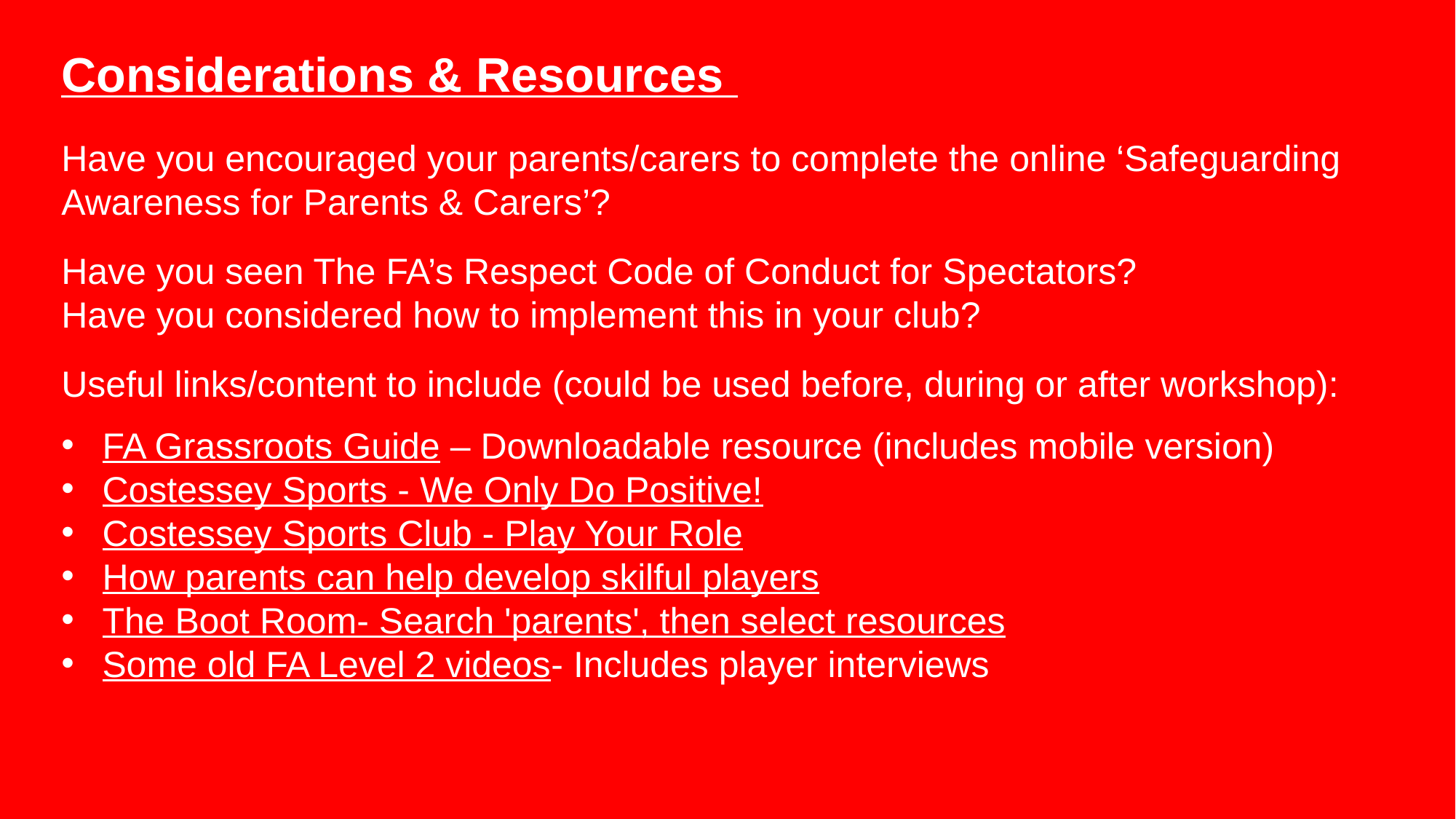

Considerations & Resources

Have you encouraged your parents/carers to complete the online ‘Safeguarding Awareness for Parents & Carers’?

Have you seen The FA’s Respect Code of Conduct for Spectators?
Have you considered how to implement this in your club?

Useful links/content to include (could be used before, during or after workshop):

FA Grassroots Guide – Downloadable resource (includes mobile version)
Costessey Sports - We Only Do Positive!
Costessey Sports Club - Play Your Role
How parents can help develop skilful players
The Boot Room- Search 'parents', then select resources
Some old FA Level 2 videos- Includes player interviews